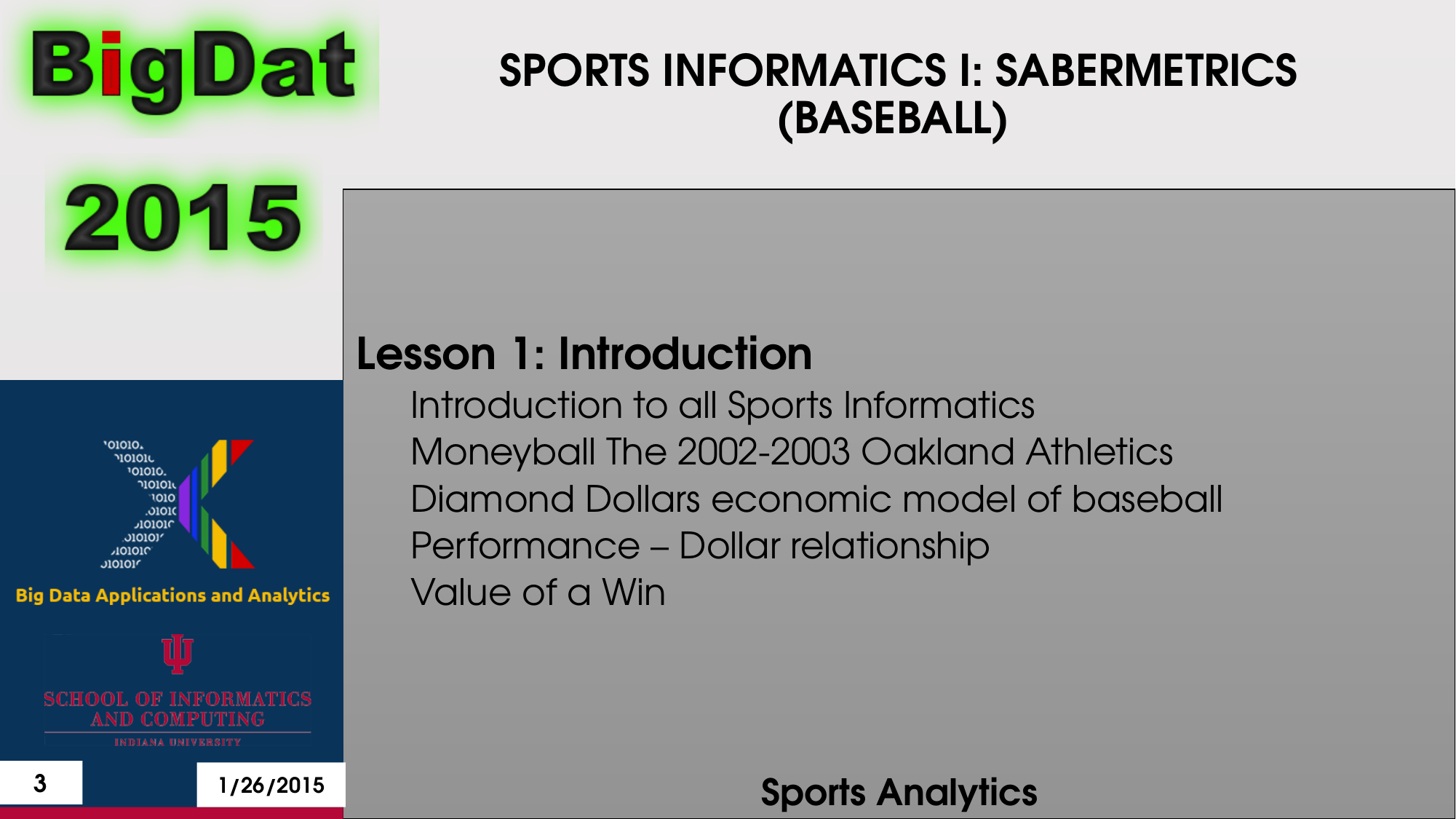

# Sports InformatiCS I: Sabermetrics (BASEBALL)
Lesson 1: Introduction
Introduction to all Sports Informatics
Moneyball The 2002-2003 Oakland Athletics
Diamond Dollars economic model of baseball
Performance – Dollar relationship
Value of a Win
3
1/26/2015
Sports Analytics